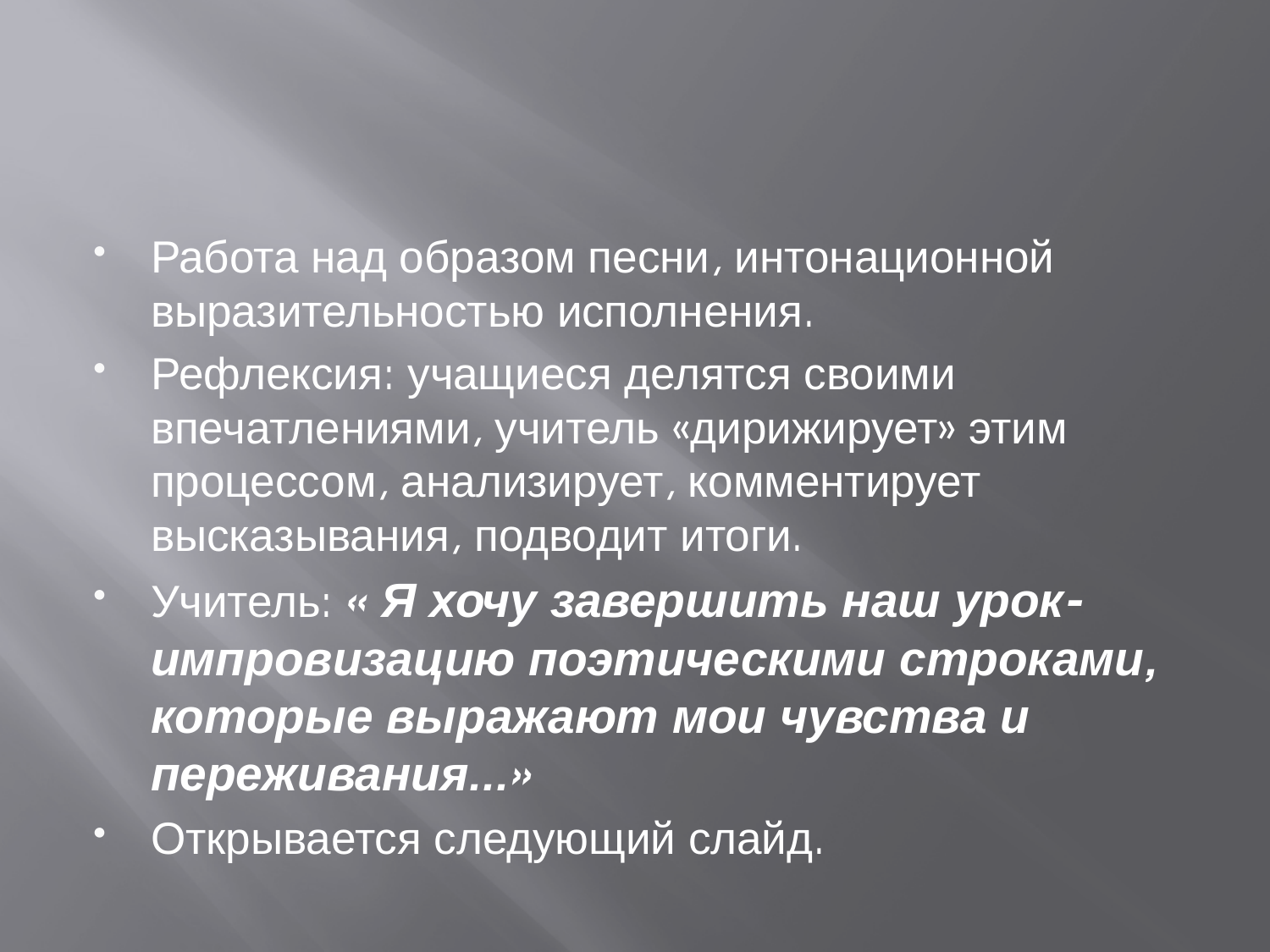

#
Работа над образом песни, интонационной выразительностью исполнения.
Рефлексия: учащиеся делятся своими впечатлениями, учитель «дирижирует» этим процессом, анализирует, комментирует высказывания, подводит итоги.
Учитель: « Я хочу завершить наш урок-импровизацию поэтическими строками, которые выражают мои чувства и переживания...»
Открывается следующий слайд.